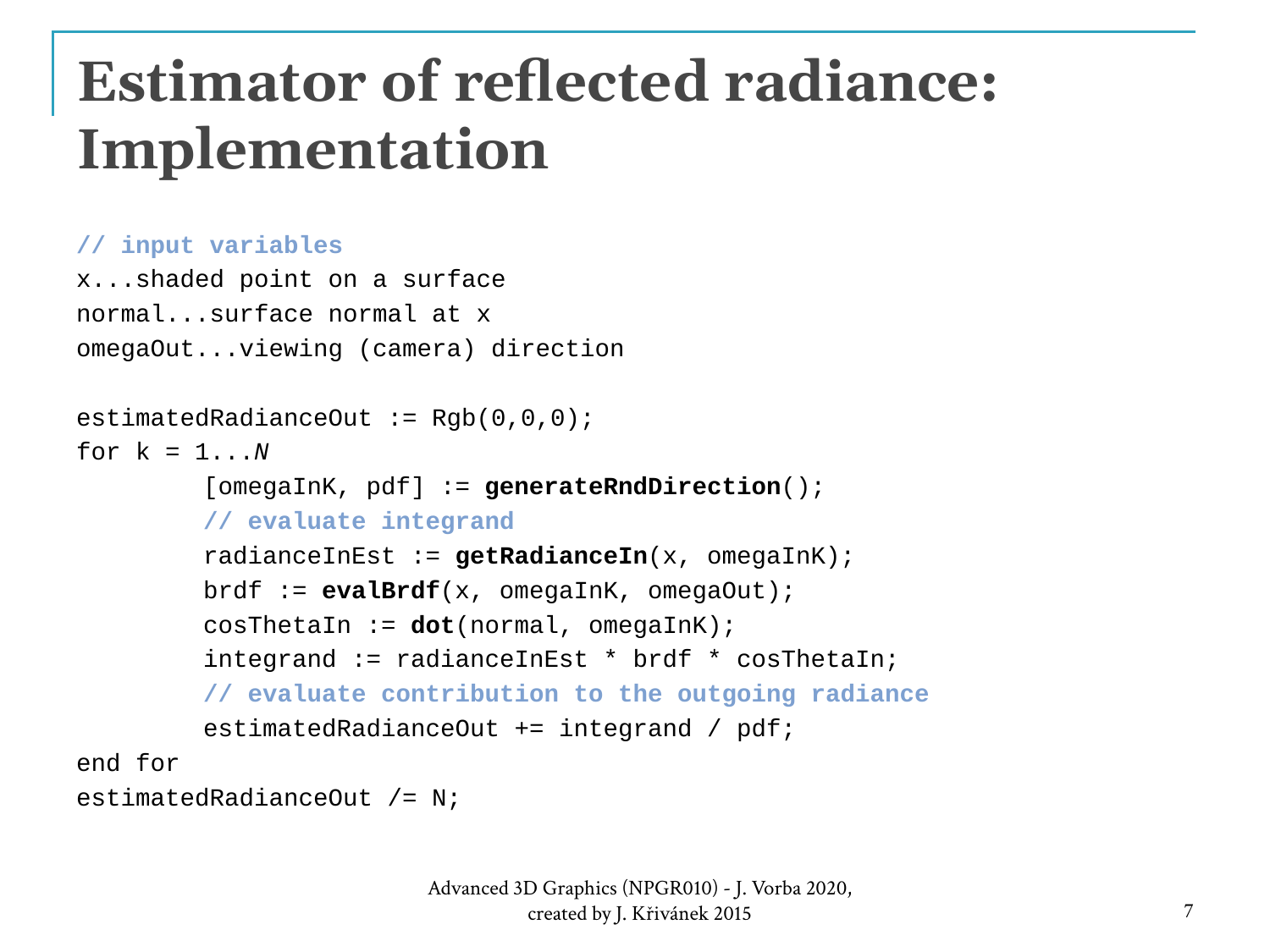

# Estimator of reflected radiance: Implementation
// input variables
x...shaded point on a surface
normal...surface normal at x
omegaOut...viewing (camera) direction

estimatedRadianceOut := Rgb(0,0,0);
for k = 1...N
	[omegaInK, pdf] := generateRndDirection();
	// evaluate integrand
	radianceInEst := getRadianceIn(x, omegaInK);
	brdf := evalBrdf(x, omegaInK, omegaOut);
	cosThetaIn := dot(normal, omegaInK);
	integrand := radianceInEst * brdf * cosThetaIn;
	// evaluate contribution to the outgoing radiance
	estimatedRadianceOut += integrand / pdf;
end for
estimatedRadianceOut /= N;

7
Advanced 3D Graphics (NPGR010) - J. Vorba 2020, created by J. Křivánek 2015